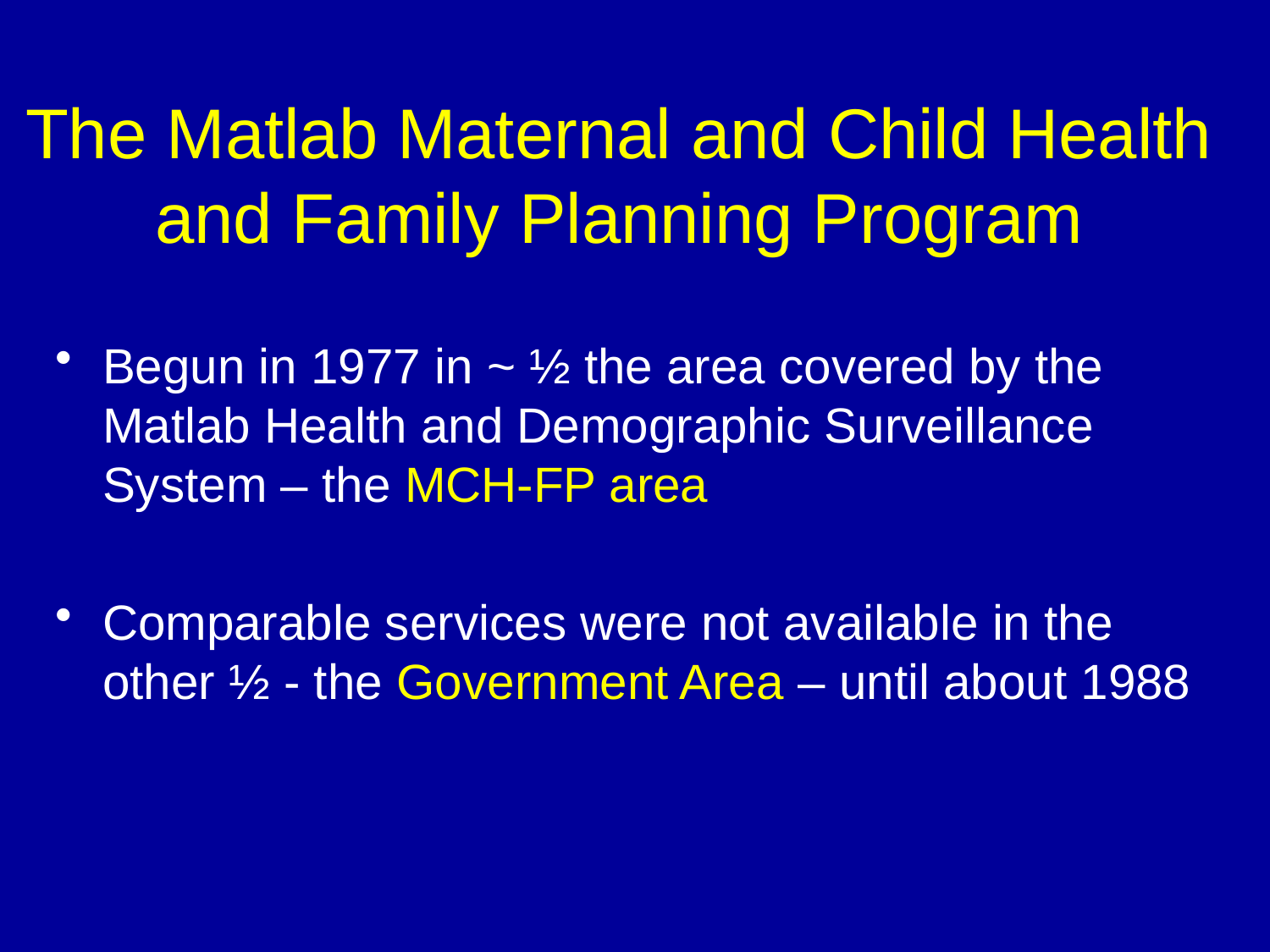

# The Matlab Maternal and Child Health and Family Planning Program
Begun in 1977 in ~ ½ the area covered by the Matlab Health and Demographic Surveillance System – the MCH-FP area

Comparable services were not available in the other ½ - the Government Area – until about 1988